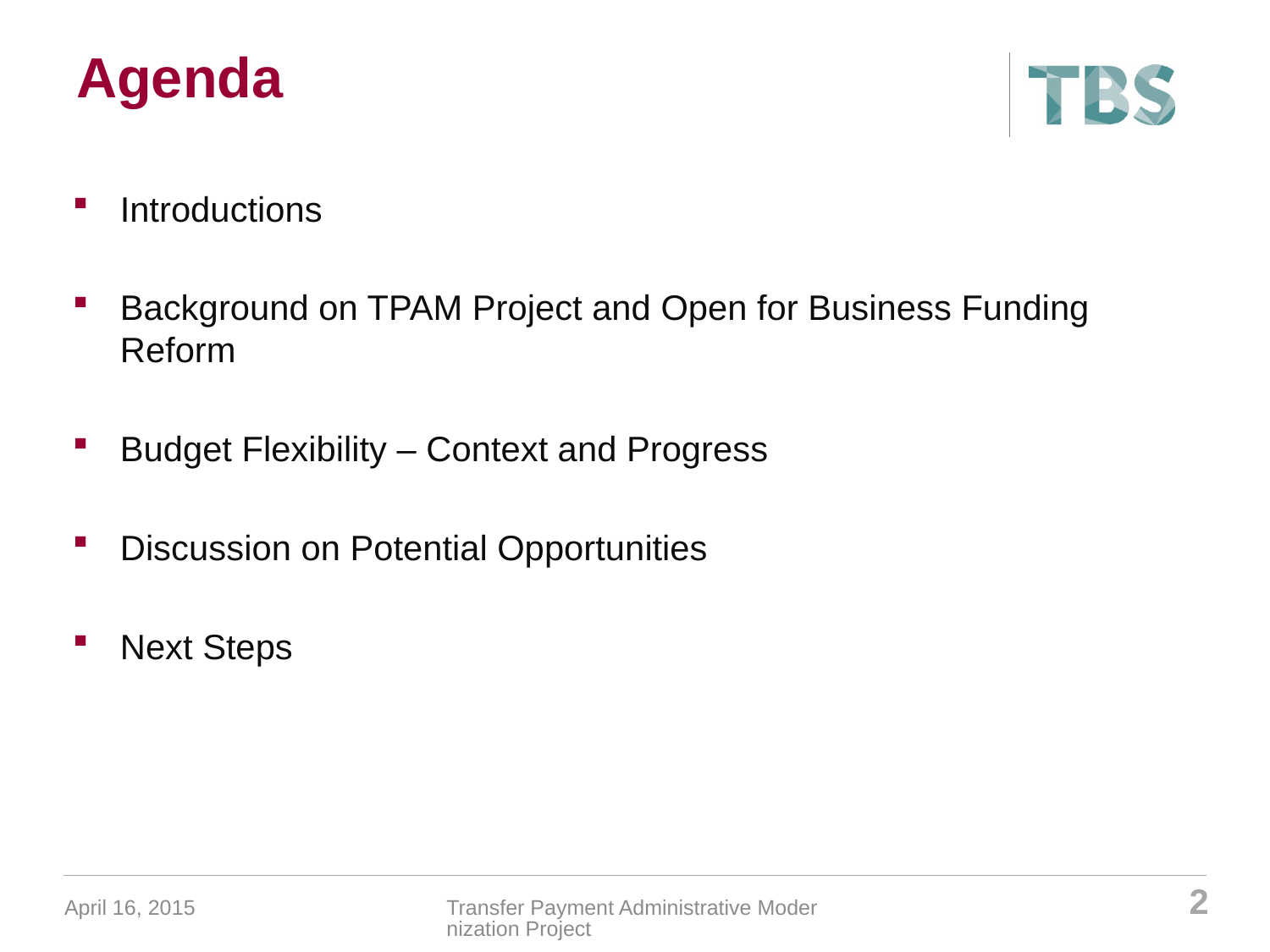

# Agenda

Introductions

Background on TPAM Project and Open for Business Funding Reform

Budget Flexibility – Context and Progress

Discussion on Potential Opportunities

Next Steps

April 16, 2015
Transfer Payment Administrative Modernization Project